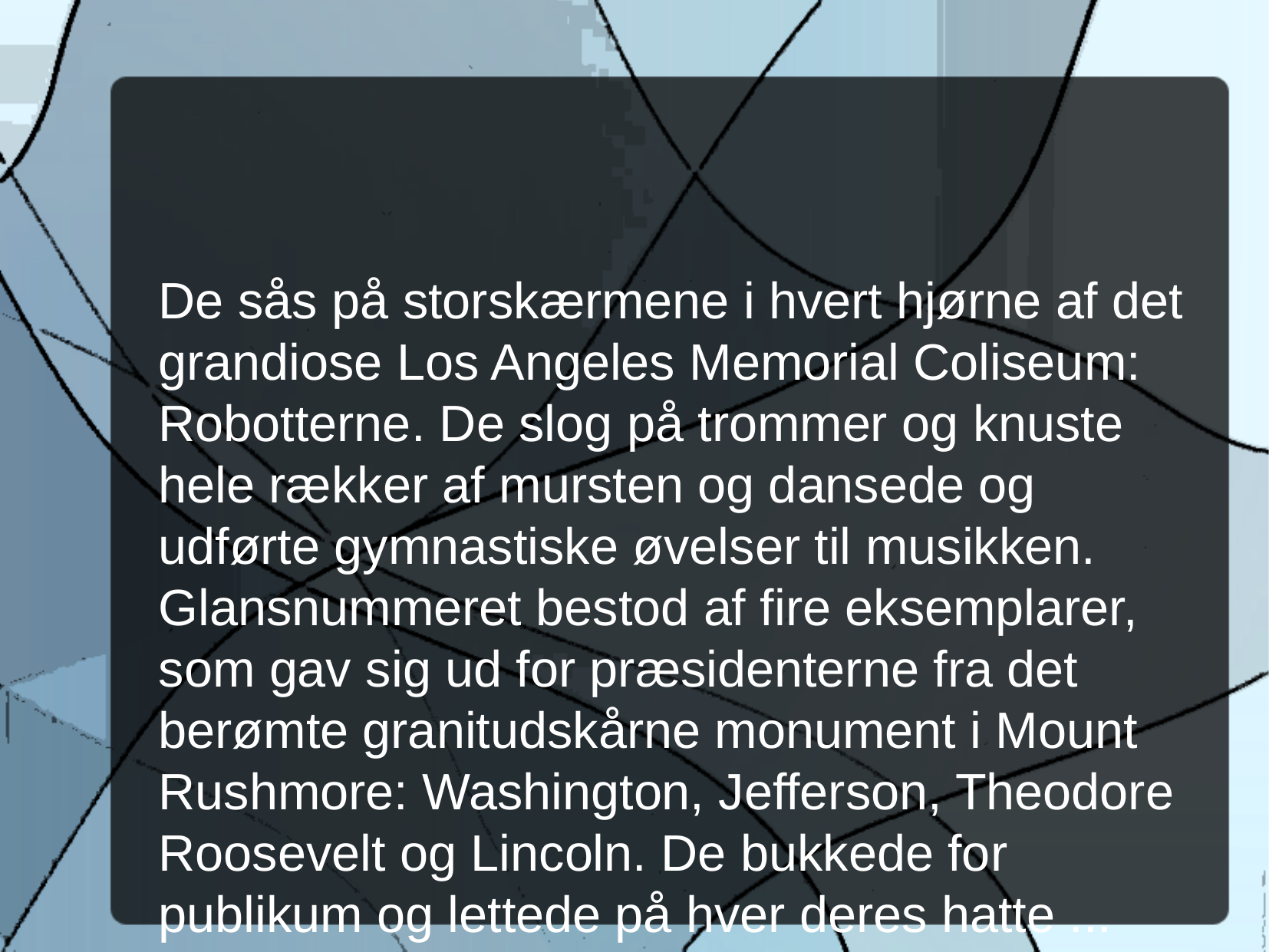

De sås på storskærmene i hvert hjørne af det grandiose Los Angeles Memorial Coliseum: Robotterne. De slog på trommer og knuste hele rækker af mursten og dansede og udførte gymnastiske øvelser til musikken. Glansnummeret bestod af fire eksemplarer, som gav sig ud for præsidenterne fra det berømte granitudskårne monument i Mount Rushmore: Washington, Jefferson, Theodore Roosevelt og Lincoln. De bukkede for publikum og lettede på hver deres hatte ...